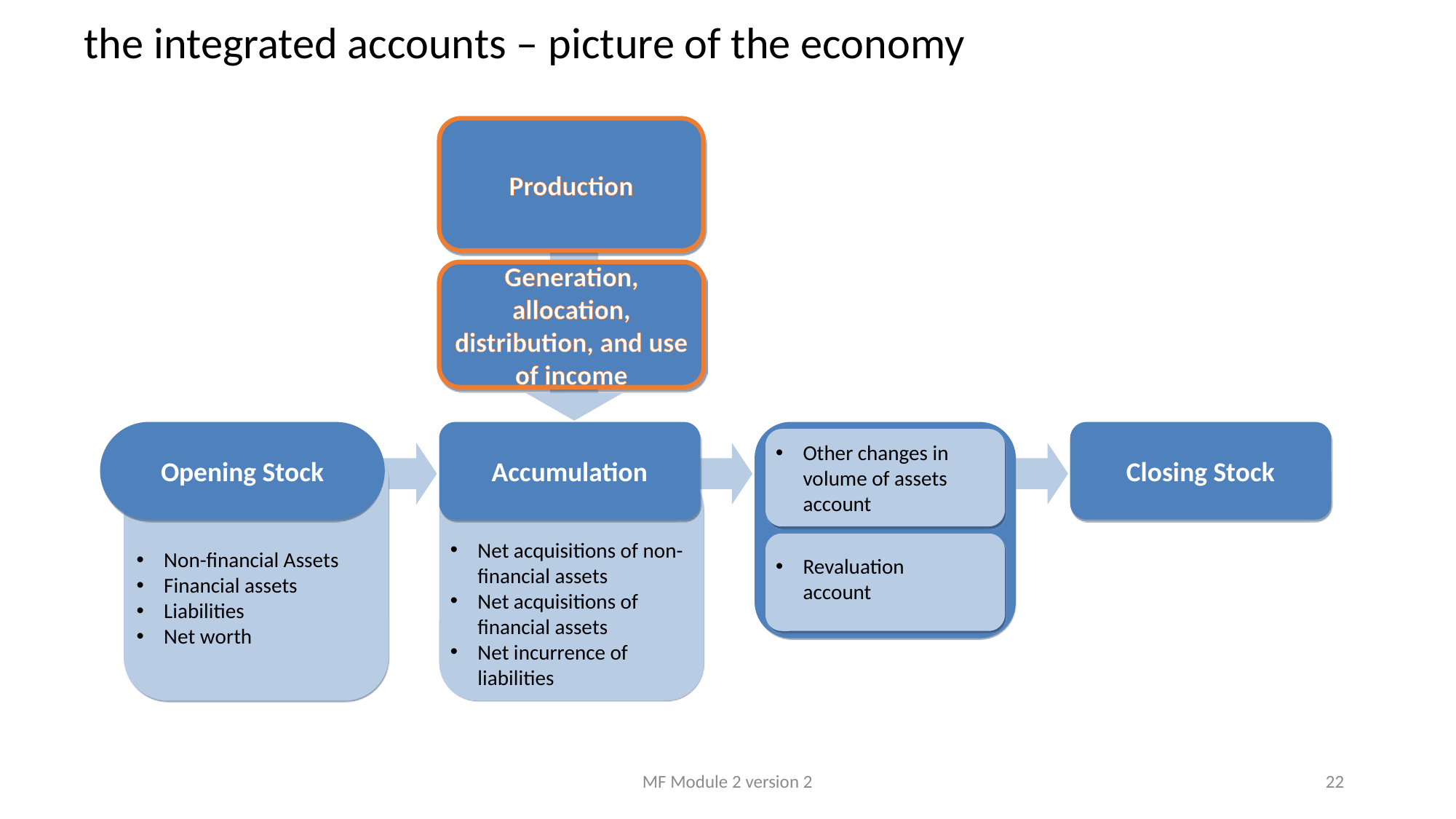

# the integrated accounts – picture of the economy
Production

Generation, allocation, distribution, and use of income

Opening Stock

Non-financial Assets
Financial assets
Liabilities
Net worth
Accumulation

Net acquisitions of non-financial assets
Net acquisitions of financial assets
Net incurrence of liabilities

Other changes in volume of assets account

Revaluation
account

Closing Stock
MF Module 2 version 2
22